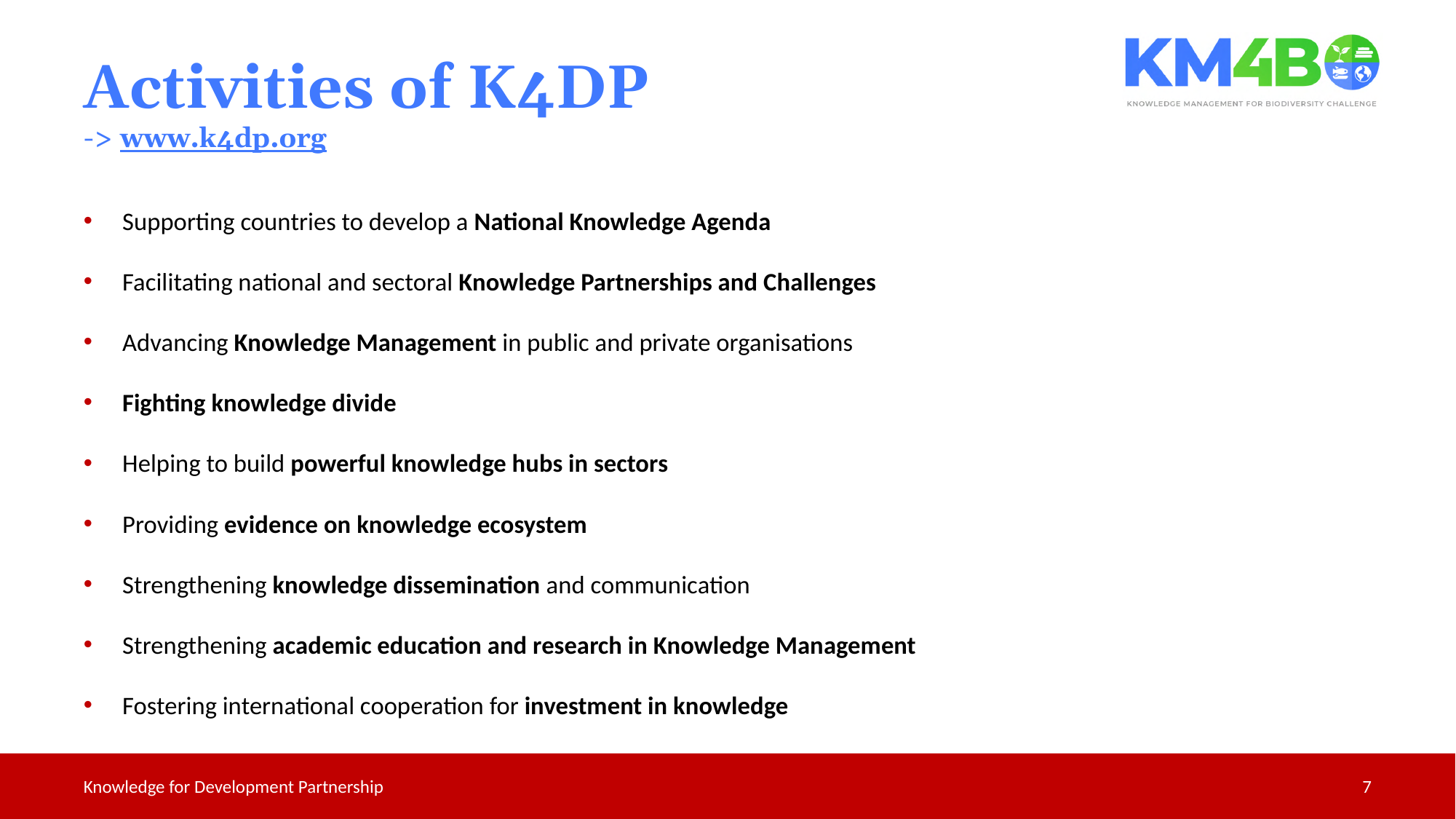

# Activities of K4DP -> www.k4dp.org
Supporting countries to develop a National Knowledge Agenda
Facilitating national and sectoral Knowledge Partnerships and Challenges
Advancing Knowledge Management in public and private organisations
Fighting knowledge divide
Helping to build powerful knowledge hubs in sectors
Providing evidence on knowledge ecosystem
Strengthening knowledge dissemination and communication
Strengthening academic education and research in Knowledge Management
Fostering international cooperation for investment in knowledge
Knowledge for Development Partnership
7